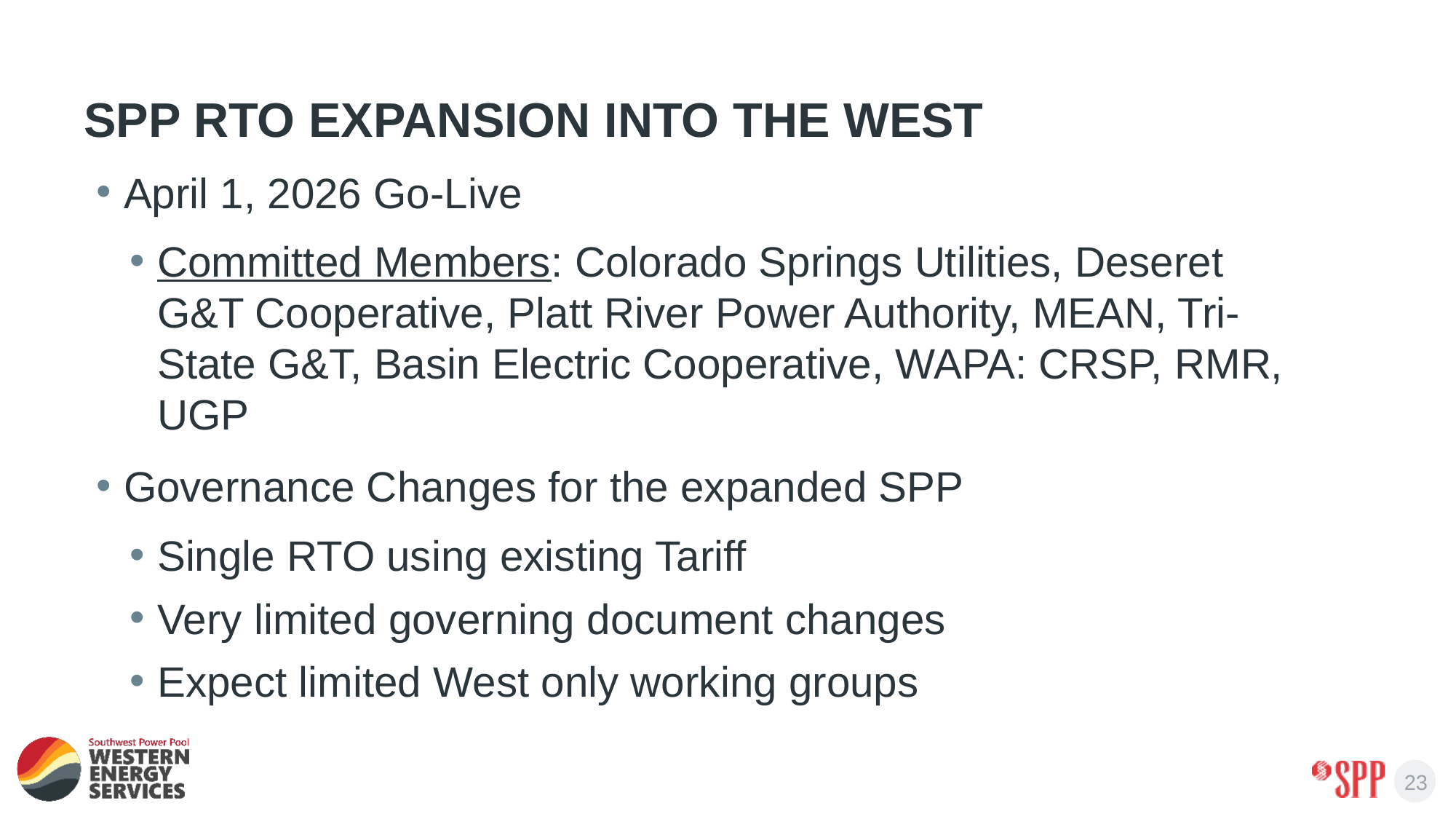

# SPP RTO Expansion into the west
April 1, 2026 Go-Live
Committed Members: Colorado Springs Utilities, Deseret G&T Cooperative, Platt River Power Authority, MEAN, Tri-State G&T, Basin Electric Cooperative, WAPA: CRSP, RMR, UGP
Governance Changes for the expanded SPP
Single RTO using existing Tariff
Very limited governing document changes
Expect limited West only working groups